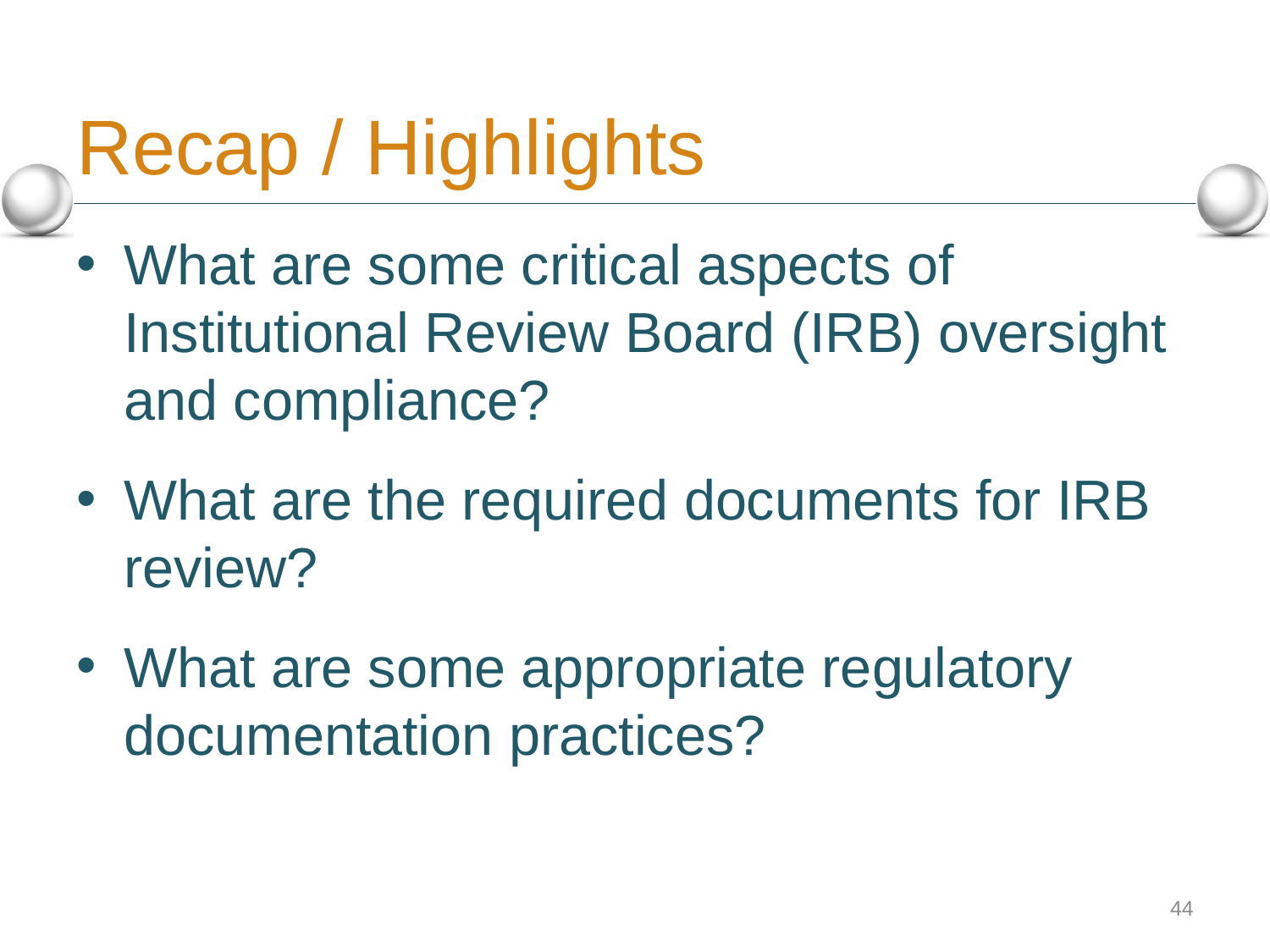

# Recap / Highlights
What are some critical aspects of Institutional Review Board (IRB) oversight and compliance?
What are the required documents for IRB review?
What are some appropriate regulatory documentation practices?
44